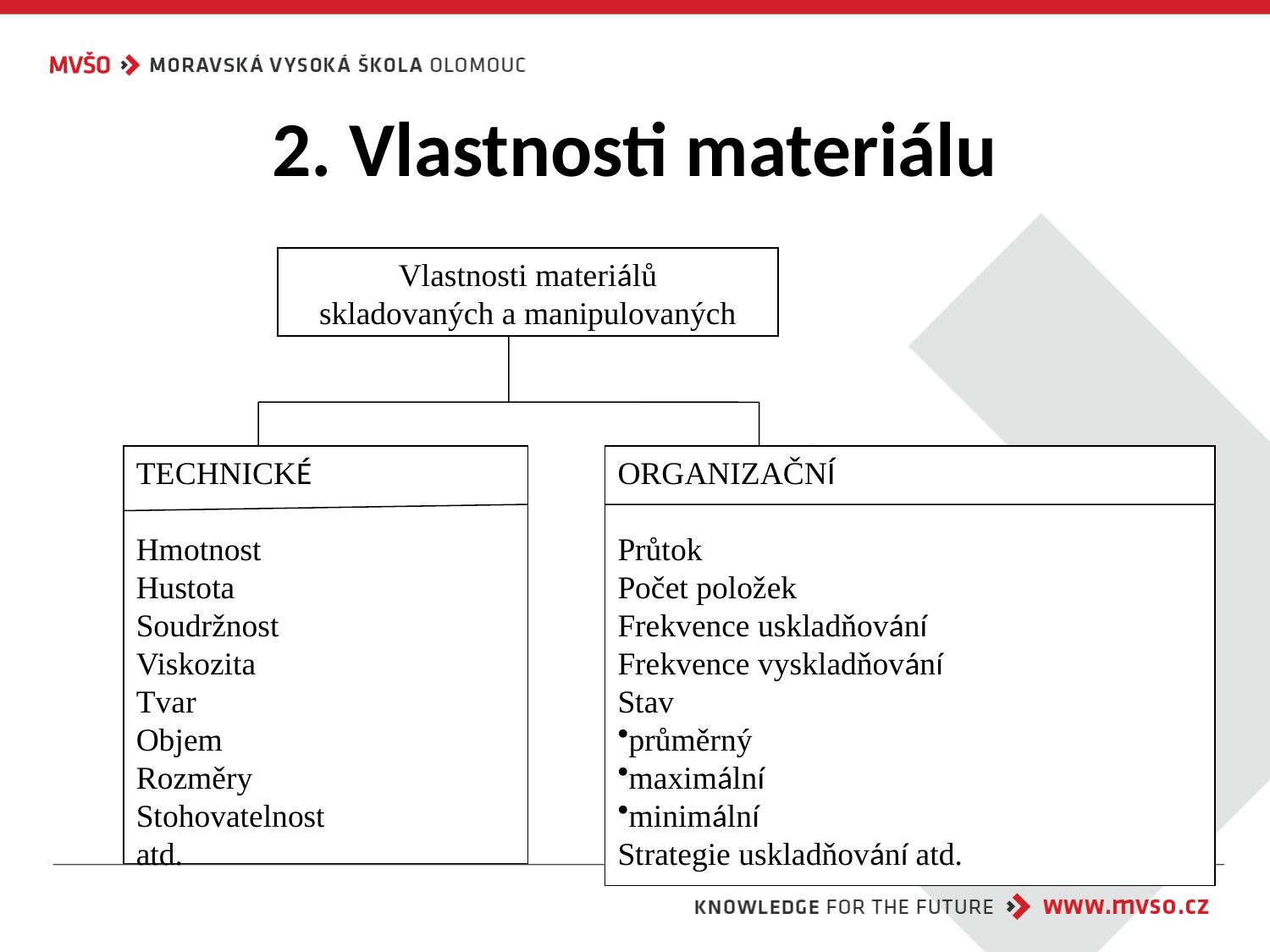

# 2. Vlastnosti materiálu

Vlastnosti materiálů
skladovaných a manipulovaných

TECHNICKÉ

Hmotnost
Hustota
Soudržnost
Viskozita
Tvar
Objem
Rozměry
Stohovatelnost
atd.

ORGANIZAČNÍ

Průtok
Počet položek
Frekvence uskladňování
Frekvence vyskladňování
Stav
průměrný
maximální
minimální
Strategie uskladňování atd.